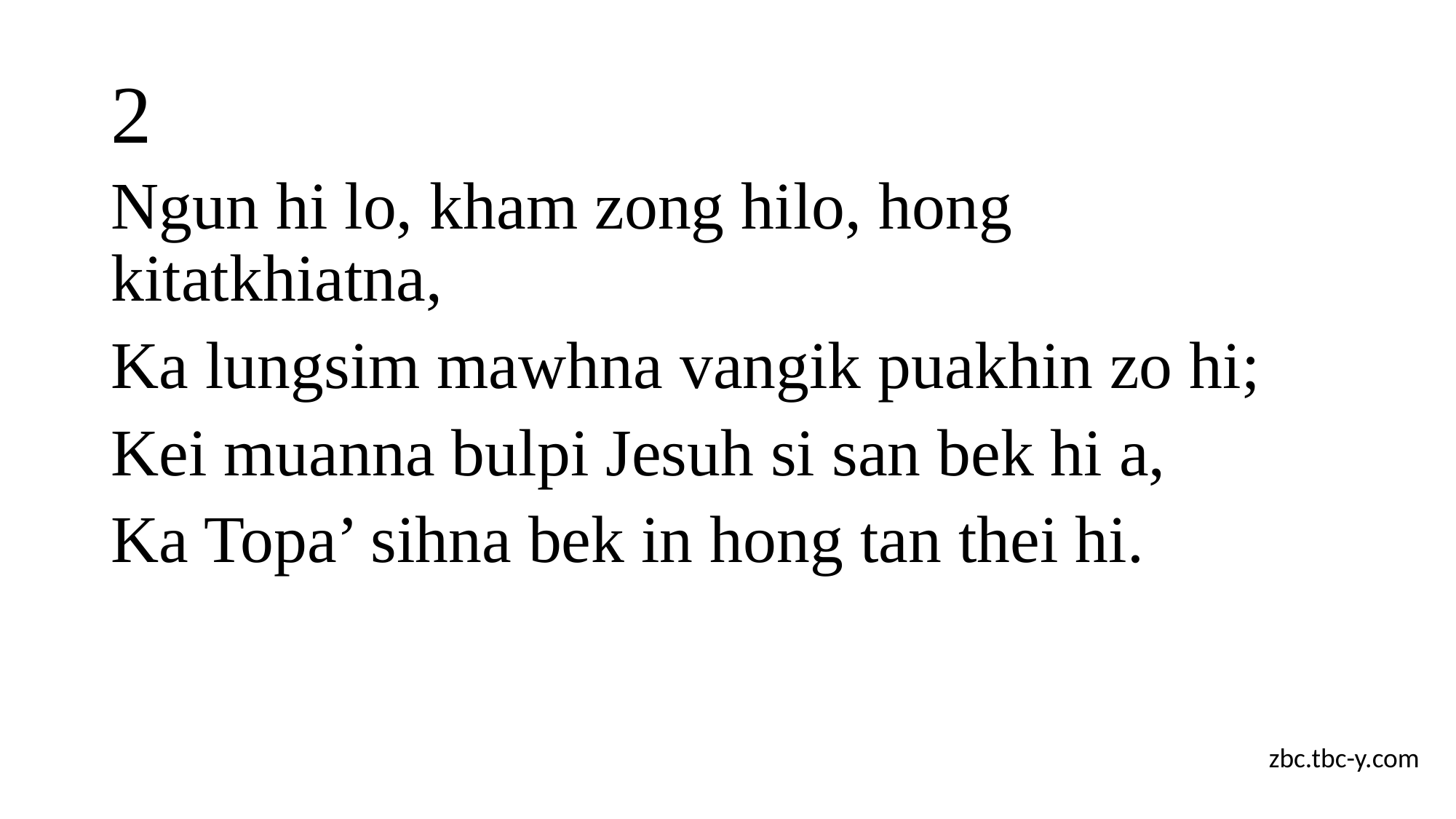

# 2
Ngun hi lo, kham zong hilo, hong kitatkhiatna,
Ka lungsim mawhna vangik puakhin zo hi;
Kei muanna bulpi Jesuh si san bek hi a,
Ka Topa’ sihna bek in hong tan thei hi.

zbc.tbc-y.com